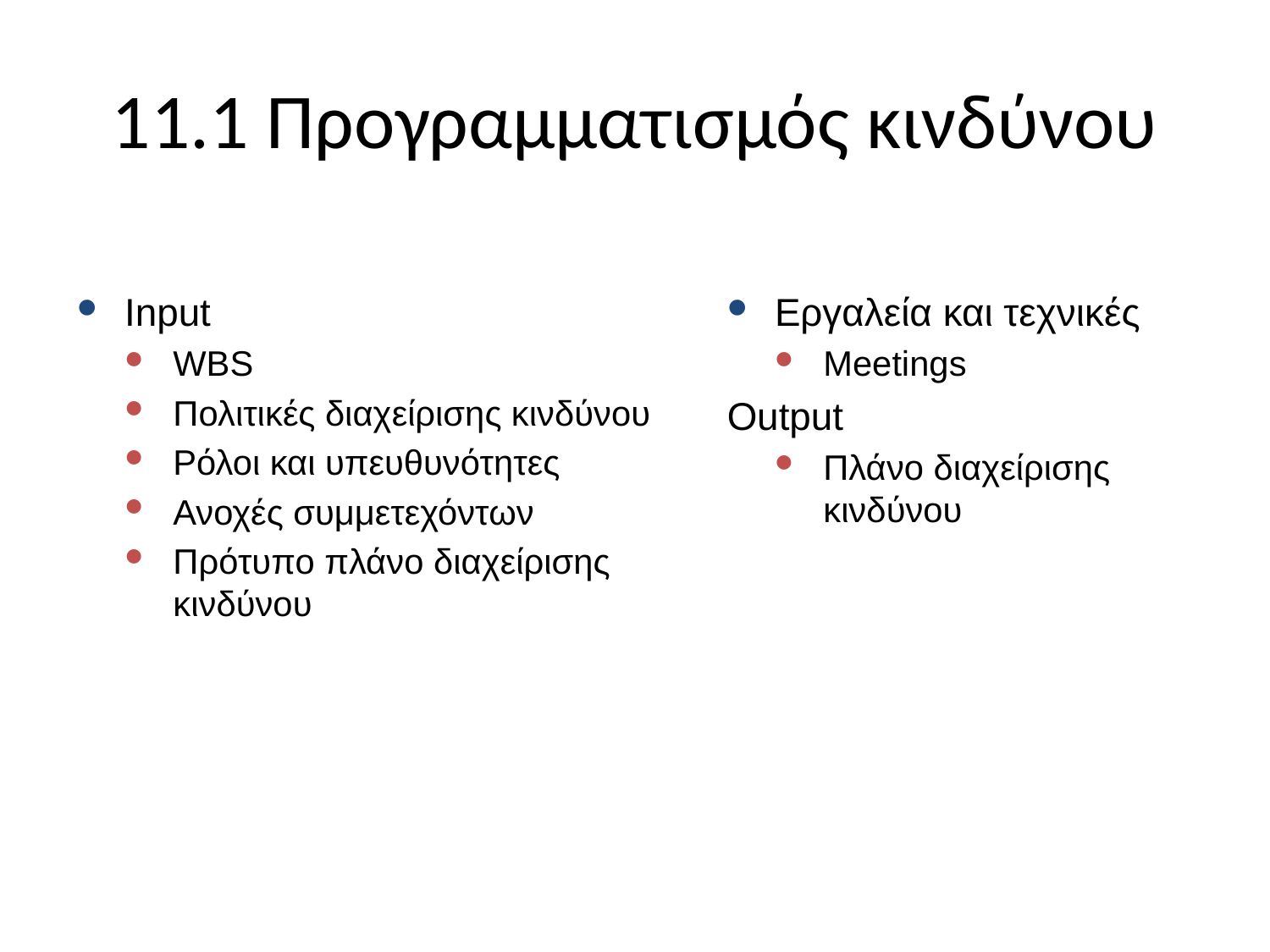

# 11.1 Προγραμματισμός κινδύνου
Input
WBS
Πολιτικές διαχείρισης κινδύνου
Ρόλοι και υπευθυνότητες
Ανοχές συμμετεχόντων
Πρότυπο πλάνο διαχείρισης κινδύνου

Εργαλεία και τεχνικές
Meetings
Output
Πλάνο διαχείρισης κινδύνου